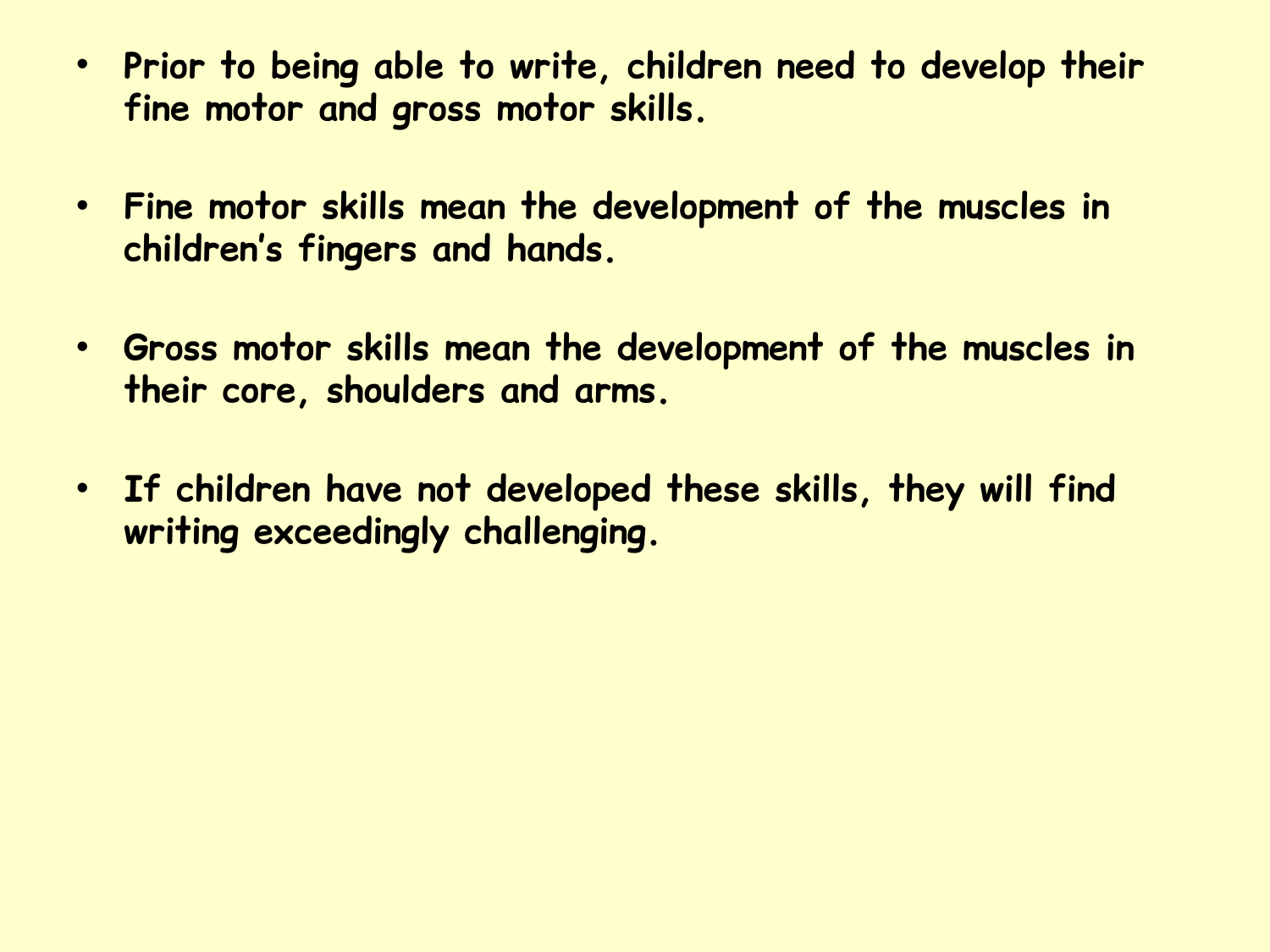

Prior to being able to write, children need to develop their fine motor and gross motor skills.

Fine motor skills mean the development of the muscles in children’s fingers and hands.

Gross motor skills mean the development of the muscles in their core, shoulders and arms.

If children have not developed these skills, they will find writing exceedingly challenging.